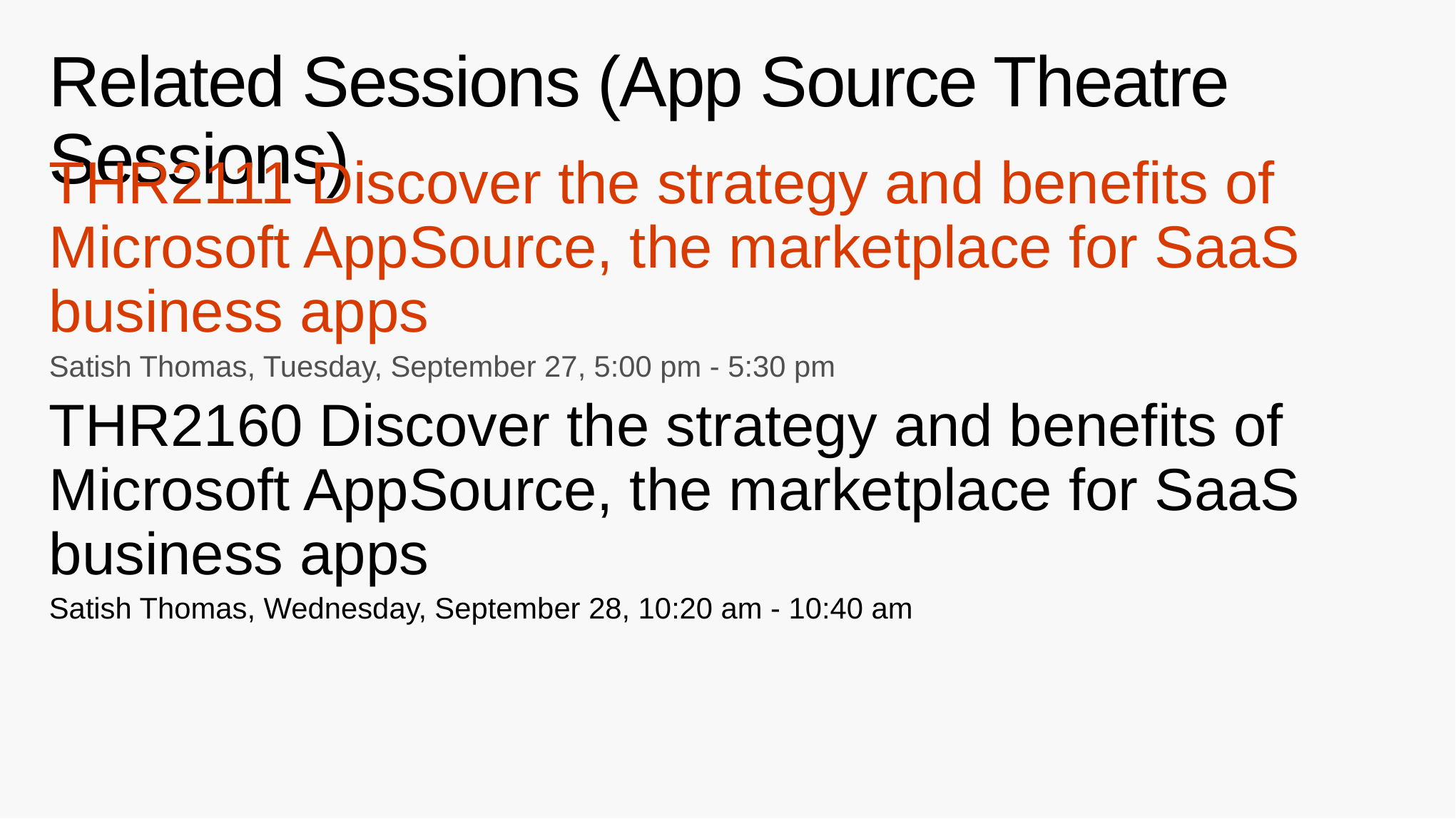

# Related Sessions (App Source Theatre Sessions)
THR2111 Discover the strategy and benefits of Microsoft AppSource, the marketplace for SaaS business apps
Satish Thomas, Tuesday, September 27, 5:00 pm - 5:30 pm
THR2160 Discover the strategy and benefits of Microsoft AppSource, the marketplace for SaaS business apps
Satish Thomas, Wednesday, September 28, 10:20 am - 10:40 am